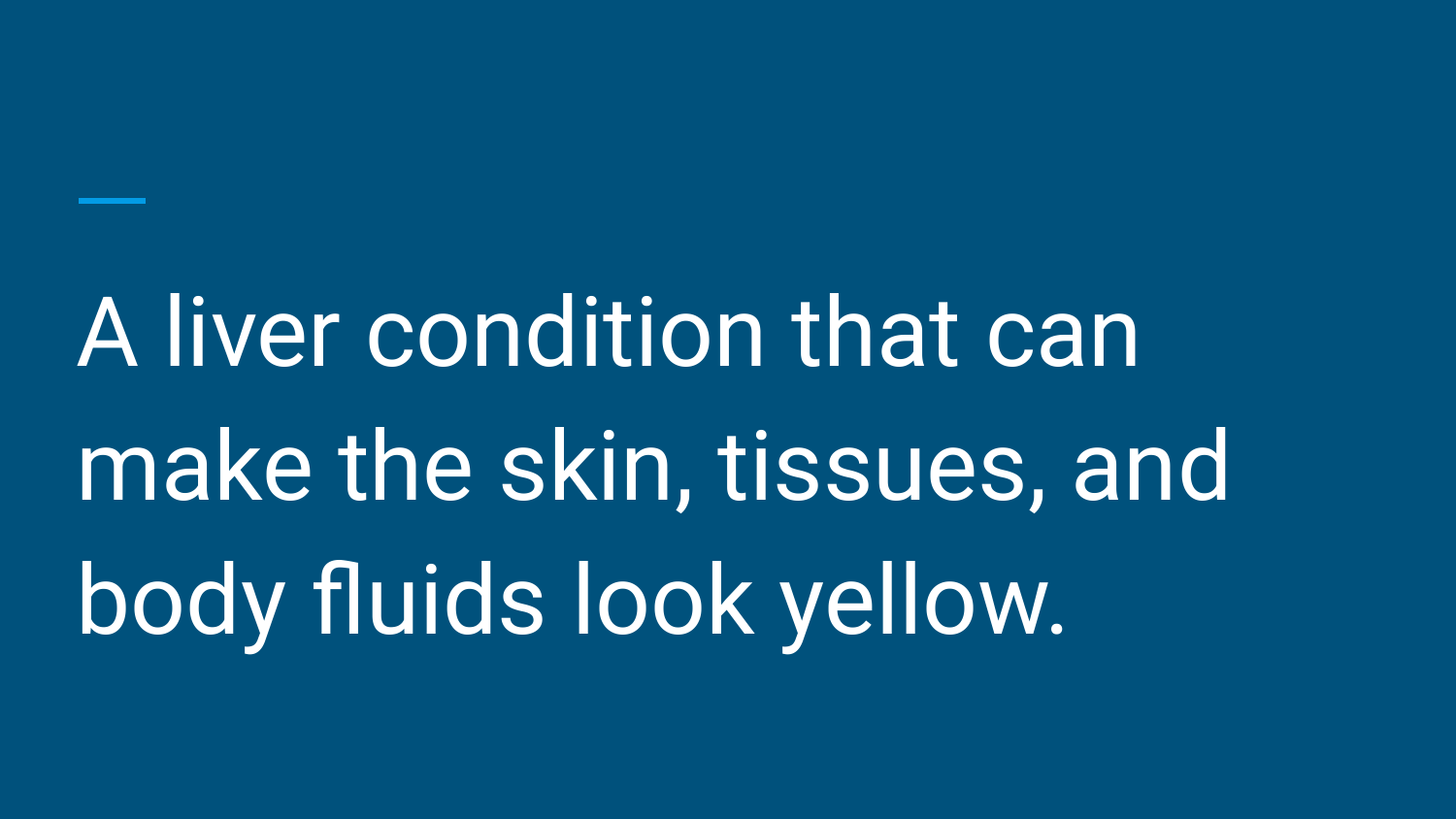

#
A liver condition that can make the skin, tissues, and body fluids look yellow.